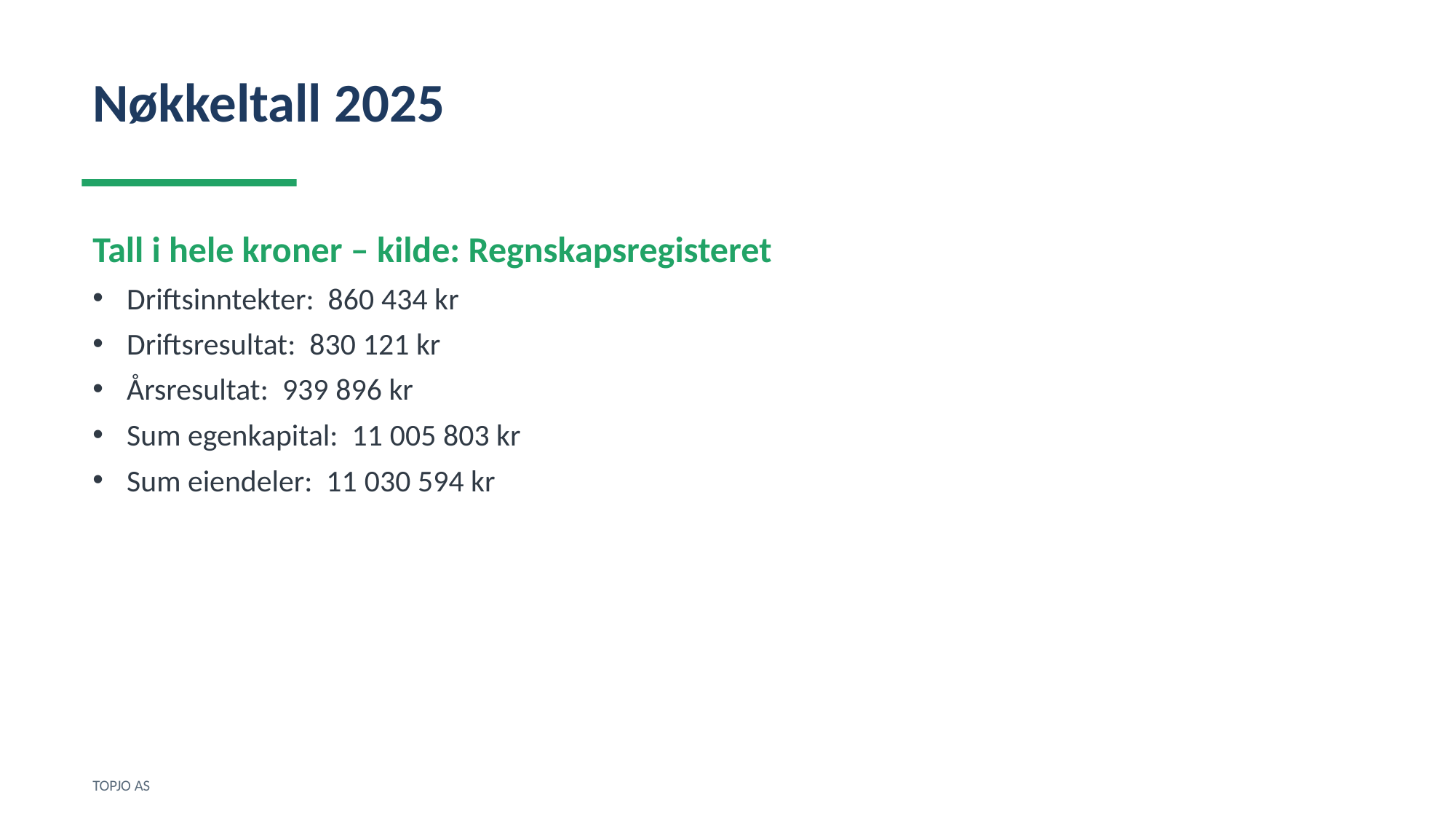

Nøkkeltall 2025

Tall i hele kroner – kilde: Regnskapsregisteret
Driftsinntekter:  860 434 kr
Driftsresultat:  830 121 kr
Årsresultat:  939 896 kr
Sum egenkapital:  11 005 803 kr
Sum eiendeler:  11 030 594 kr
TOPJO AS